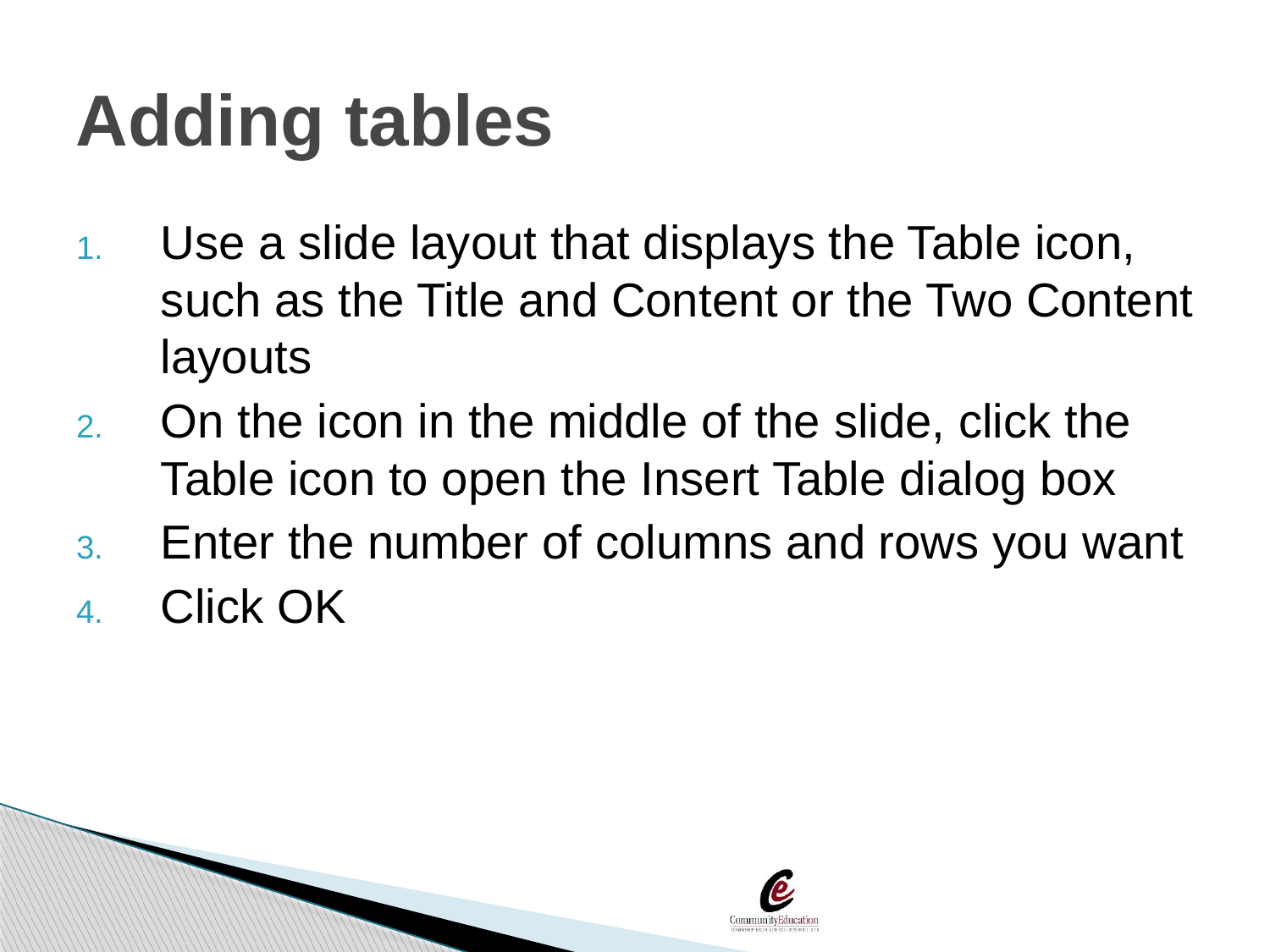

# Adding tables
Use a slide layout that displays the Table icon, such as the Title and Content or the Two Content layouts
On the icon in the middle of the slide, click the Table icon to open the Insert Table dialog box
Enter the number of columns and rows you want
Click OK